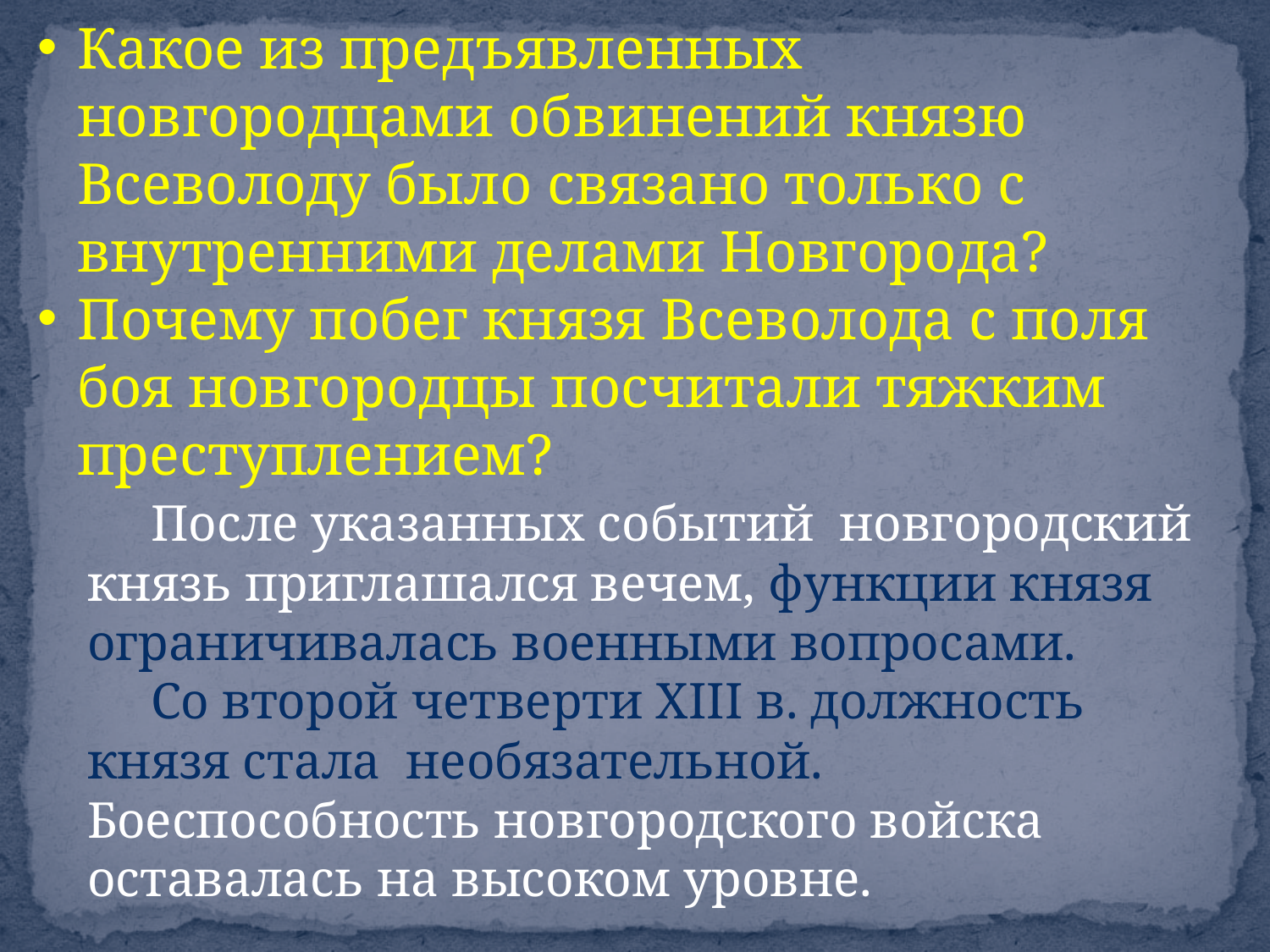

Какое из предъявленных новгородцами обвинений князю Всеволоду было связано только с внутренними делами Новгорода?
Почему побег князя Всеволода с поля боя новгородцы посчитали тяжким преступлением?

После указанных событий  новгородский князь приглашался вечем, функции князя ограничивалась военными вопросами.
Со второй четверти XIII в. должность князя стала  необязательной. Боеспособность новгородского войска оставалась на высоком уровне.